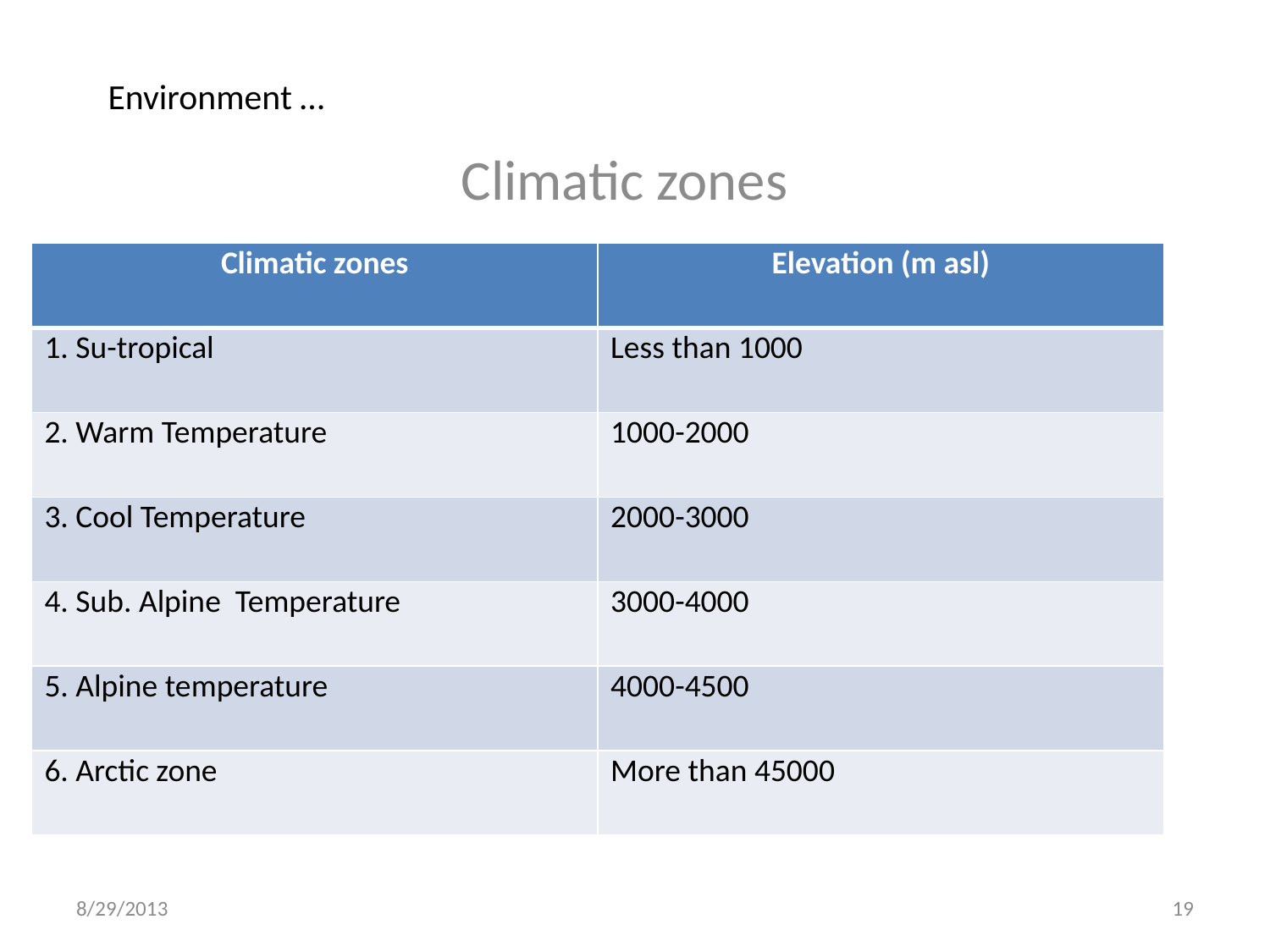

# Environment …
Climatic zones

| Climatic zones | Elevation (m asl) |
| --- | --- |
| 1. Su-tropical | Less than 1000 |
| 2. Warm Temperature | 1000-2000 |
| 3. Cool Temperature | 2000-3000 |
| 4. Sub. Alpine Temperature | 3000-4000 |
| 5. Alpine temperature | 4000-4500 |
| 6. Arctic zone | More than 45000 |
8/29/2013
19